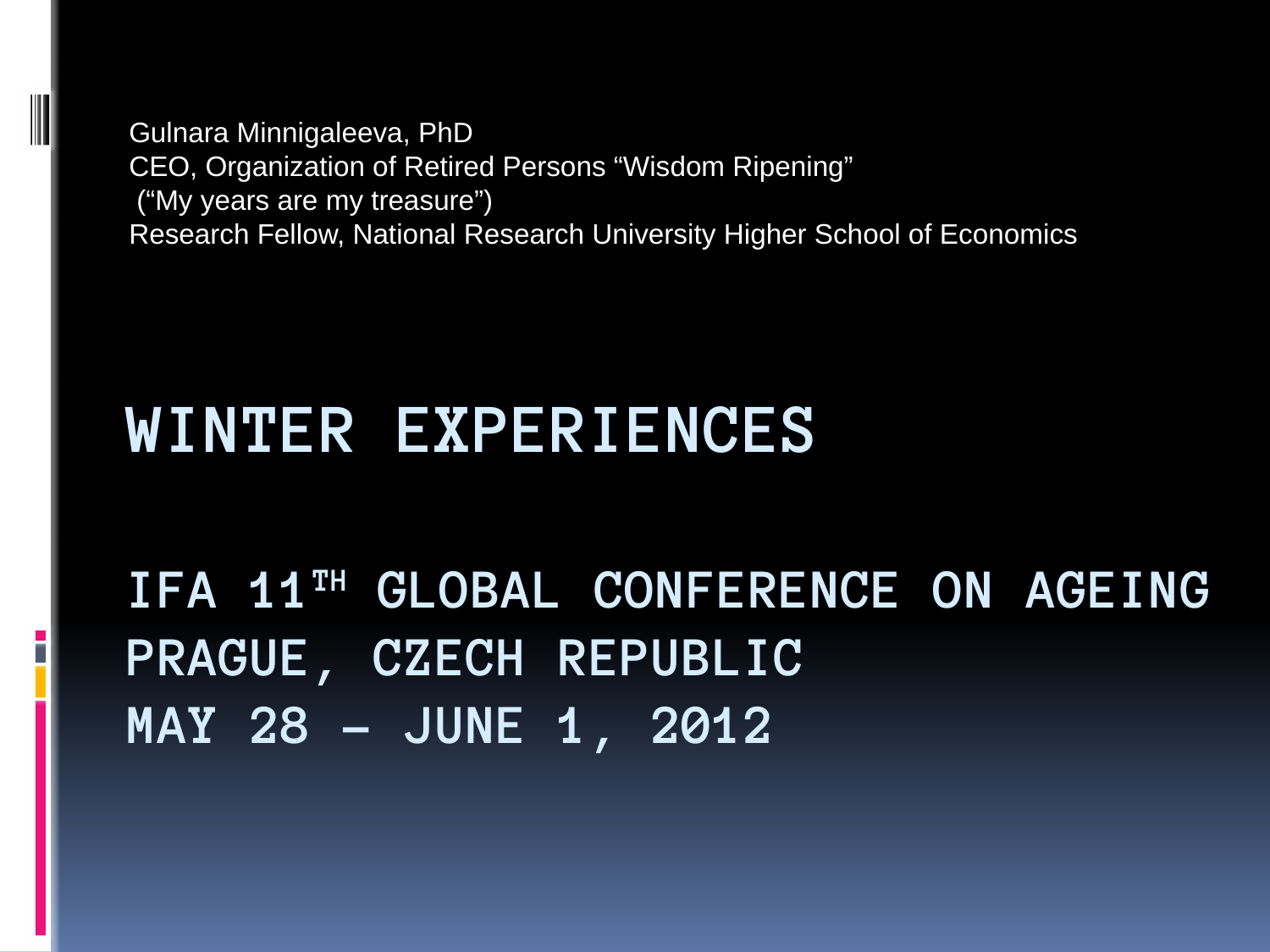

Gulnara Minnigaleeva, PhD
CEO, Organization of Retired Persons “Wisdom Ripening”
 (“My years are my treasure”)
Research Fellow, National Research University Higher School of Economics
# Winter Experiences IFA 11th GLOBAL Conference on Ageing Prague, Czech Republic May 28 – June 1, 2012